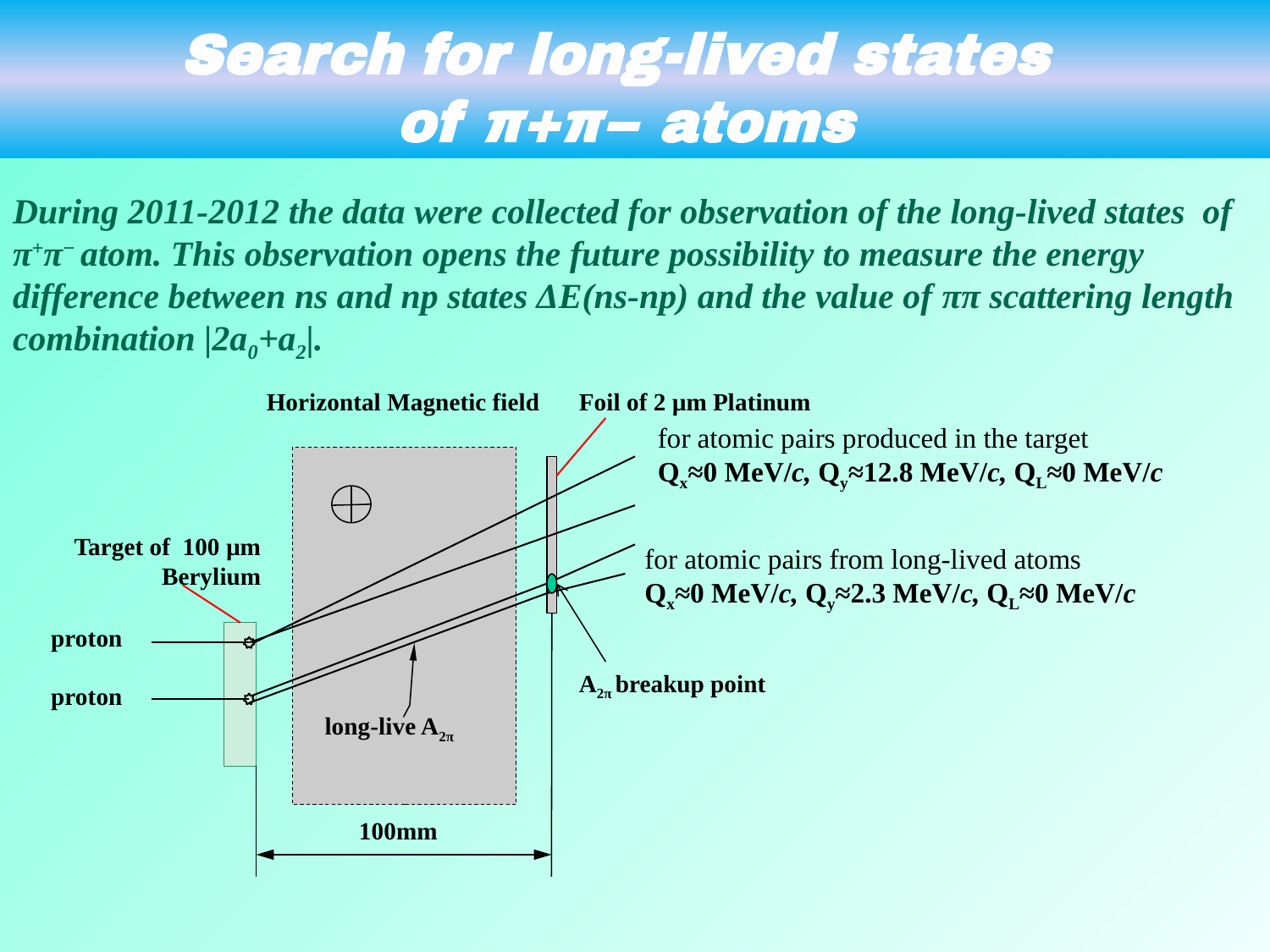

Search for long-lived states
of π+π− atoms
During 2011-2012 the data were collected for observation of the long-lived states  of π+π− atom. This observation opens the future possibility to measure the energy difference between ns and np states ΔE(ns-np) and the value of ππ scattering length combination |2a0+a2|.
Horizontal Magnetic field
Foil of 2 µm Platinum

Target of  100 µm Berylium

proton

A2π breakup point
proton

long-live A2π

100mm
for atomic pairs produced in the target
Qx≈0 MeV/c, Qy≈12.8 MeV/c, QL≈0 MeV/c

for atomic pairs from long-lived atoms
Qx≈0 MeV/c, Qy≈2.3 MeV/c, QL≈0 MeV/c